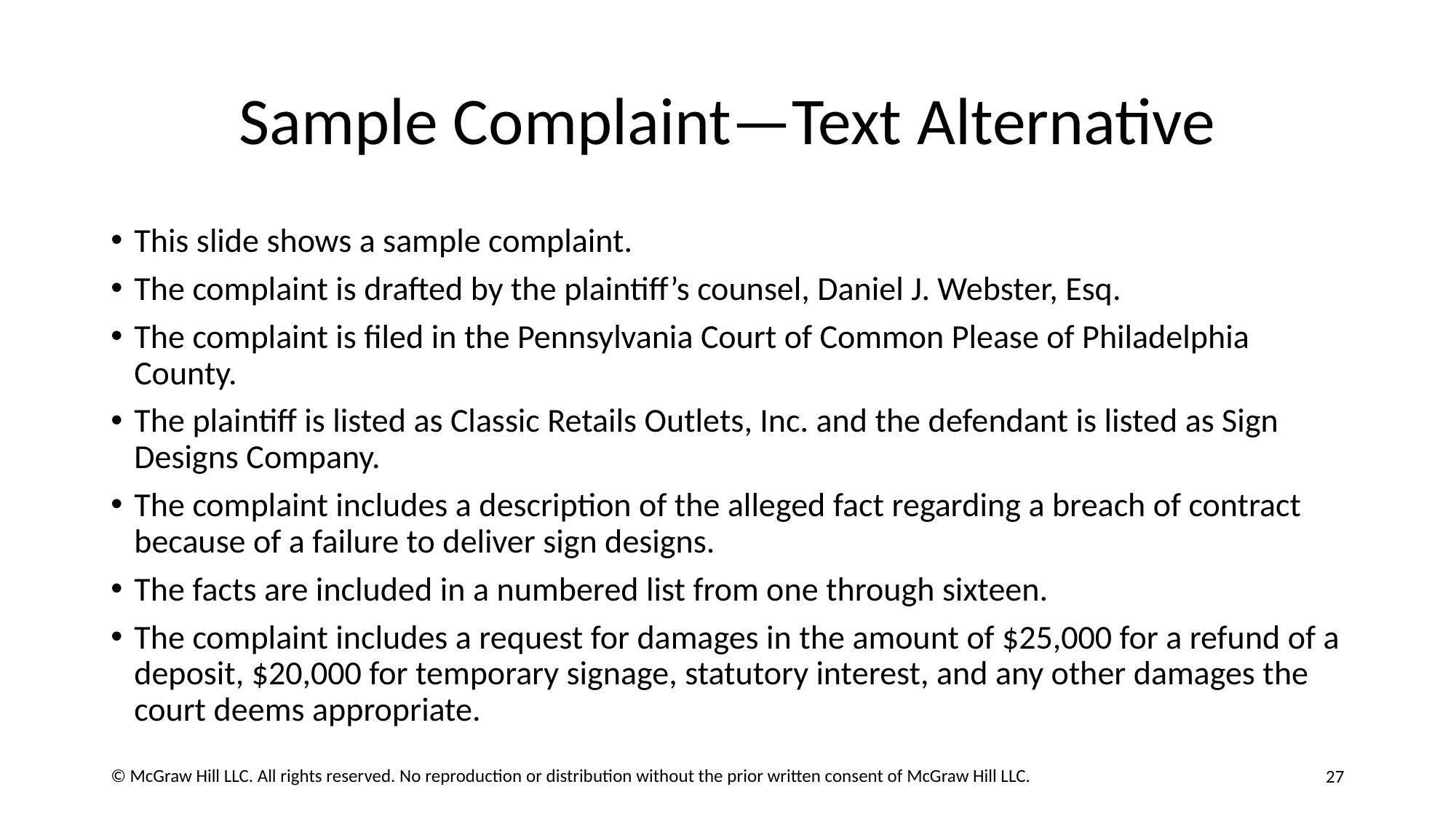

# Sample Complaint—Text Alternative
This slide shows a sample complaint.
The complaint is drafted by the plaintiff’s counsel, Daniel J. Webster, Esq.
The complaint is filed in the Pennsylvania Court of Common Please of Philadelphia County.
The plaintiff is listed as Classic Retails Outlets, Inc. and the defendant is listed as Sign Designs Company.
The complaint includes a description of the alleged fact regarding a breach of contract because of a failure to deliver sign designs.
The facts are included in a numbered list from one through sixteen.
The complaint includes a request for damages in the amount of $25,000 for a refund of a deposit, $20,000 for temporary signage, statutory interest, and any other damages the court deems appropriate.
27